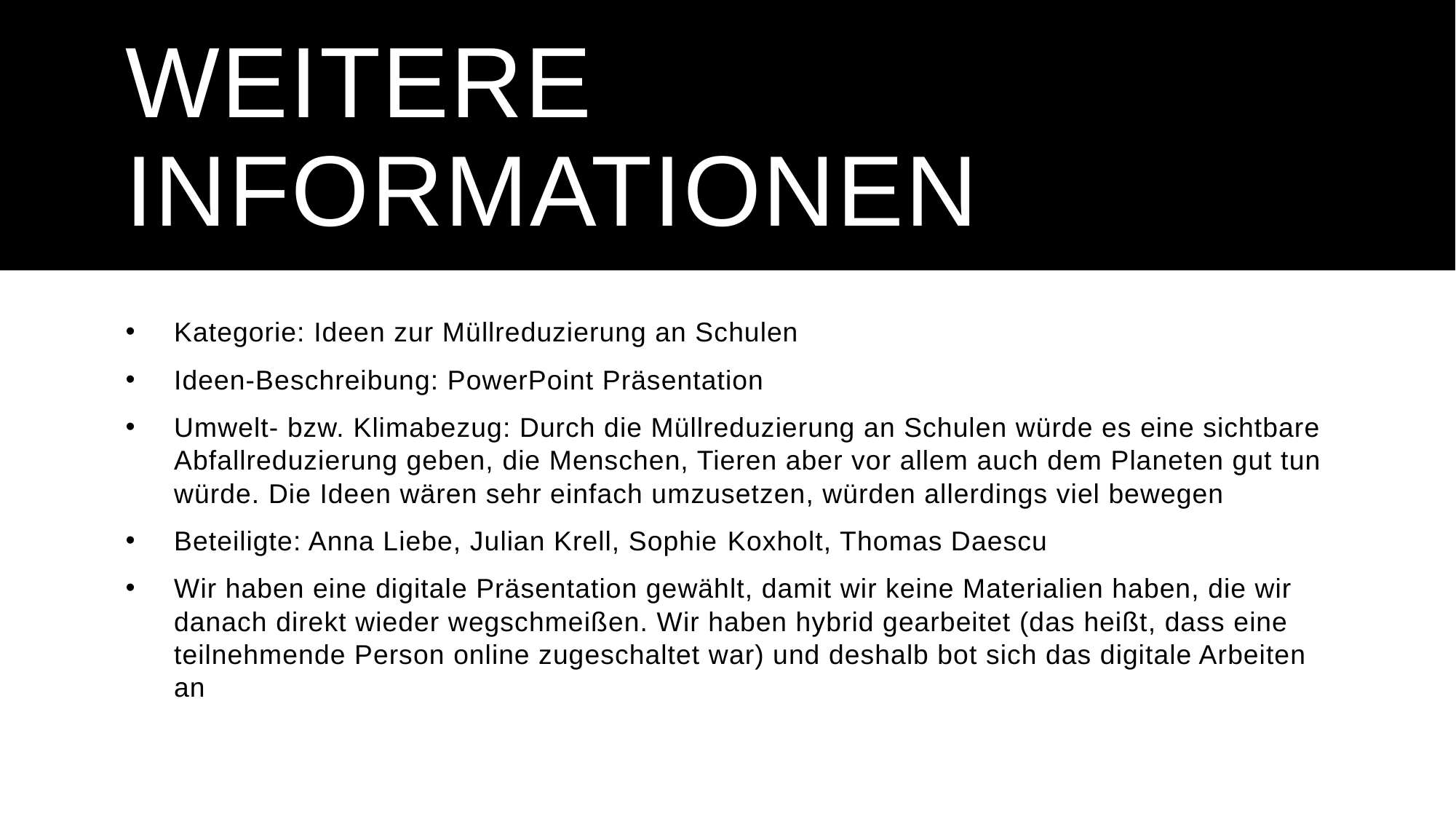

# Weitere informationen
Kategorie: Ideen zur Müllreduzierung an Schulen
Ideen-Beschreibung: PowerPoint Präsentation
Umwelt- bzw. Klimabezug: Durch die Müllreduzierung an Schulen würde es eine sichtbare Abfallreduzierung geben, die Menschen, Tieren aber vor allem auch dem Planeten gut tun würde. Die Ideen wären sehr einfach umzusetzen, würden allerdings viel bewegen
Beteiligte: Anna Liebe, Julian Krell, Sophie Koxholt, Thomas Daescu
Wir haben eine digitale Präsentation gewählt, damit wir keine Materialien haben, die wir danach direkt wieder wegschmeißen. Wir haben hybrid gearbeitet (das heißt, dass eine teilnehmende Person online zugeschaltet war) und deshalb bot sich das digitale Arbeiten an